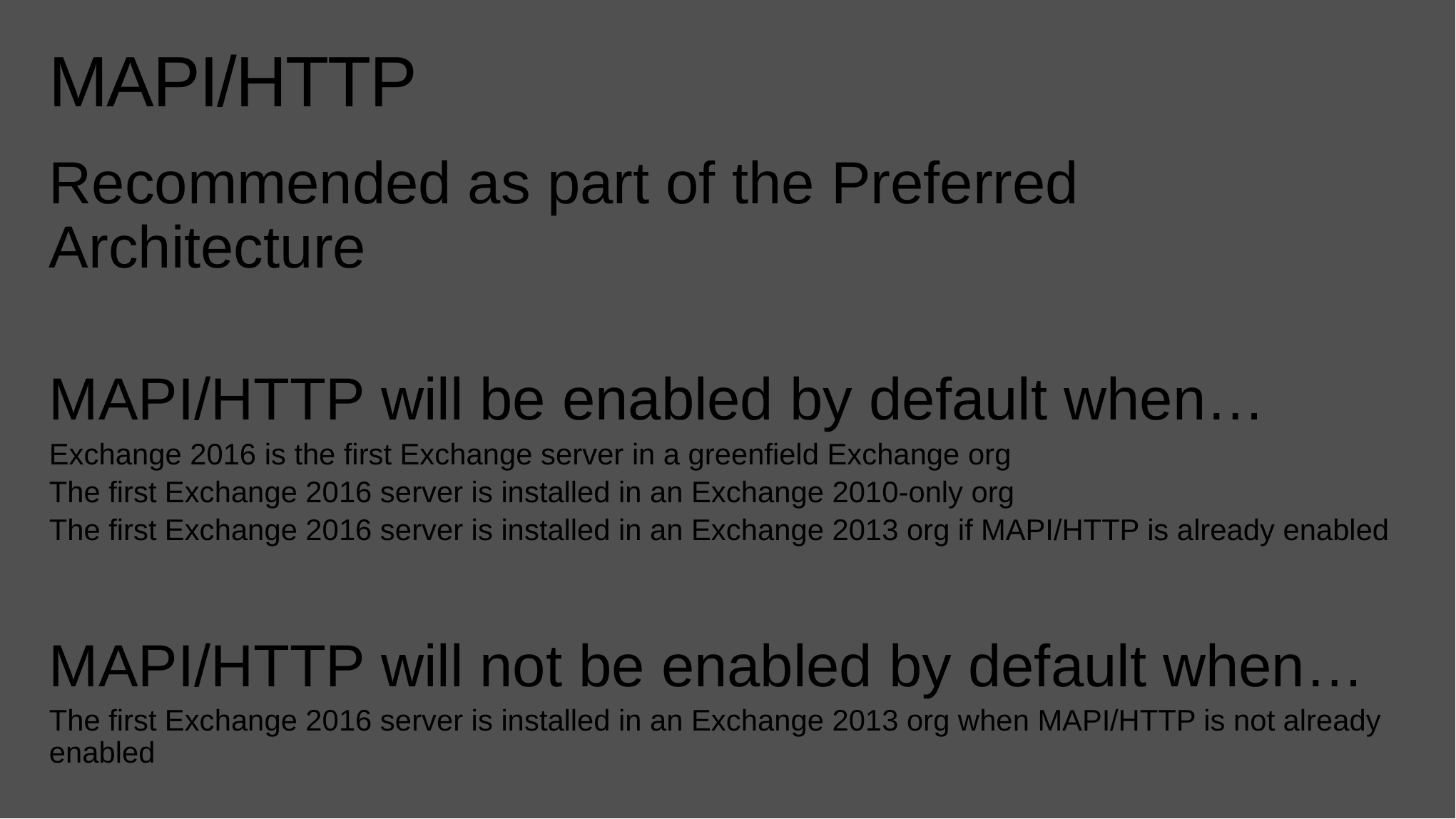

# MAPI/HTTP
Recommended as part of the Preferred Architecture

MAPI/HTTP will be enabled by default when…
Exchange 2016 is the first Exchange server in a greenfield Exchange org
The first Exchange 2016 server is installed in an Exchange 2010-only org
The first Exchange 2016 server is installed in an Exchange 2013 org if MAPI/HTTP is already enabled

MAPI/HTTP will not be enabled by default when…
The first Exchange 2016 server is installed in an Exchange 2013 org when MAPI/HTTP is not already enabled